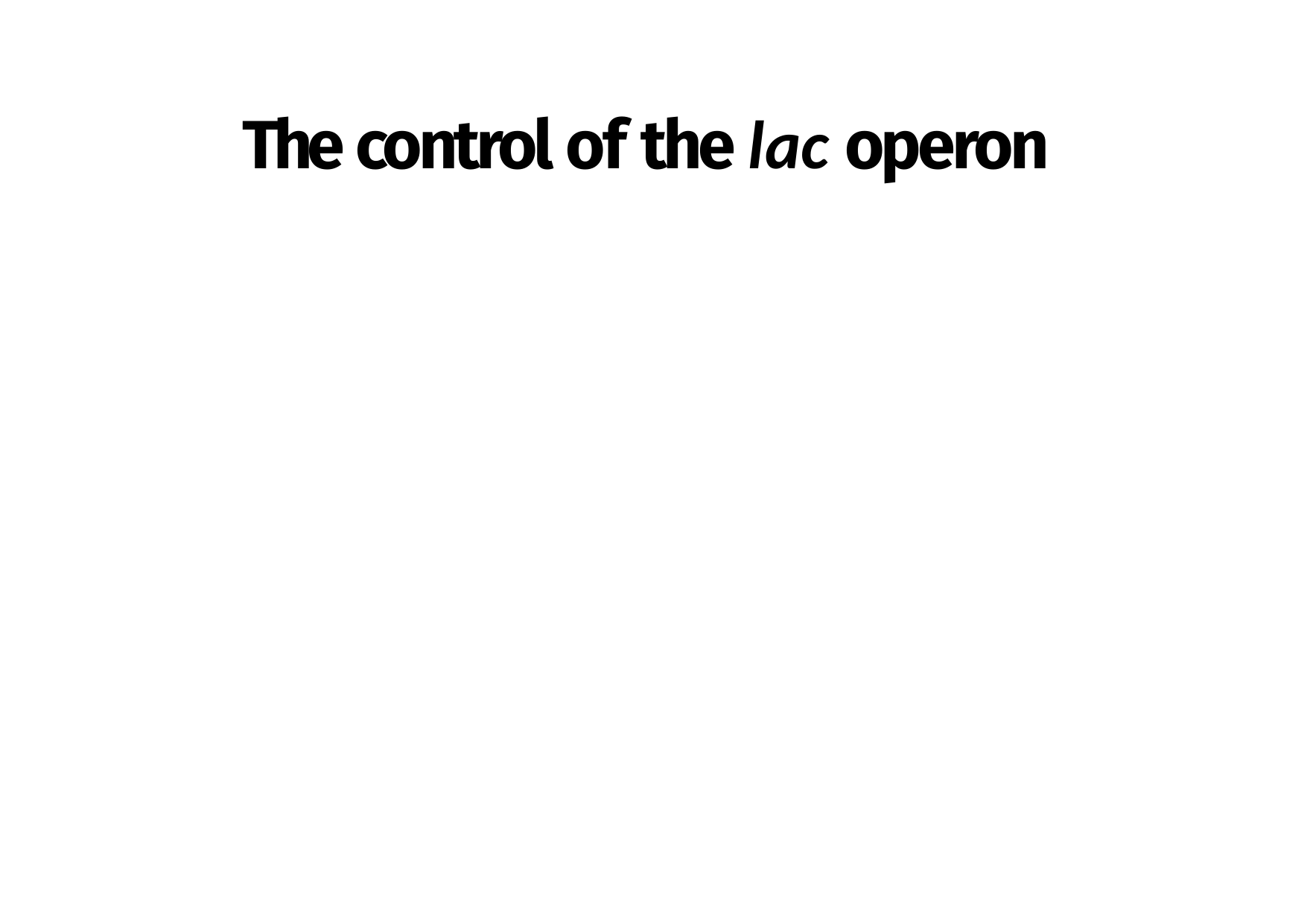

# The control of the lac operon